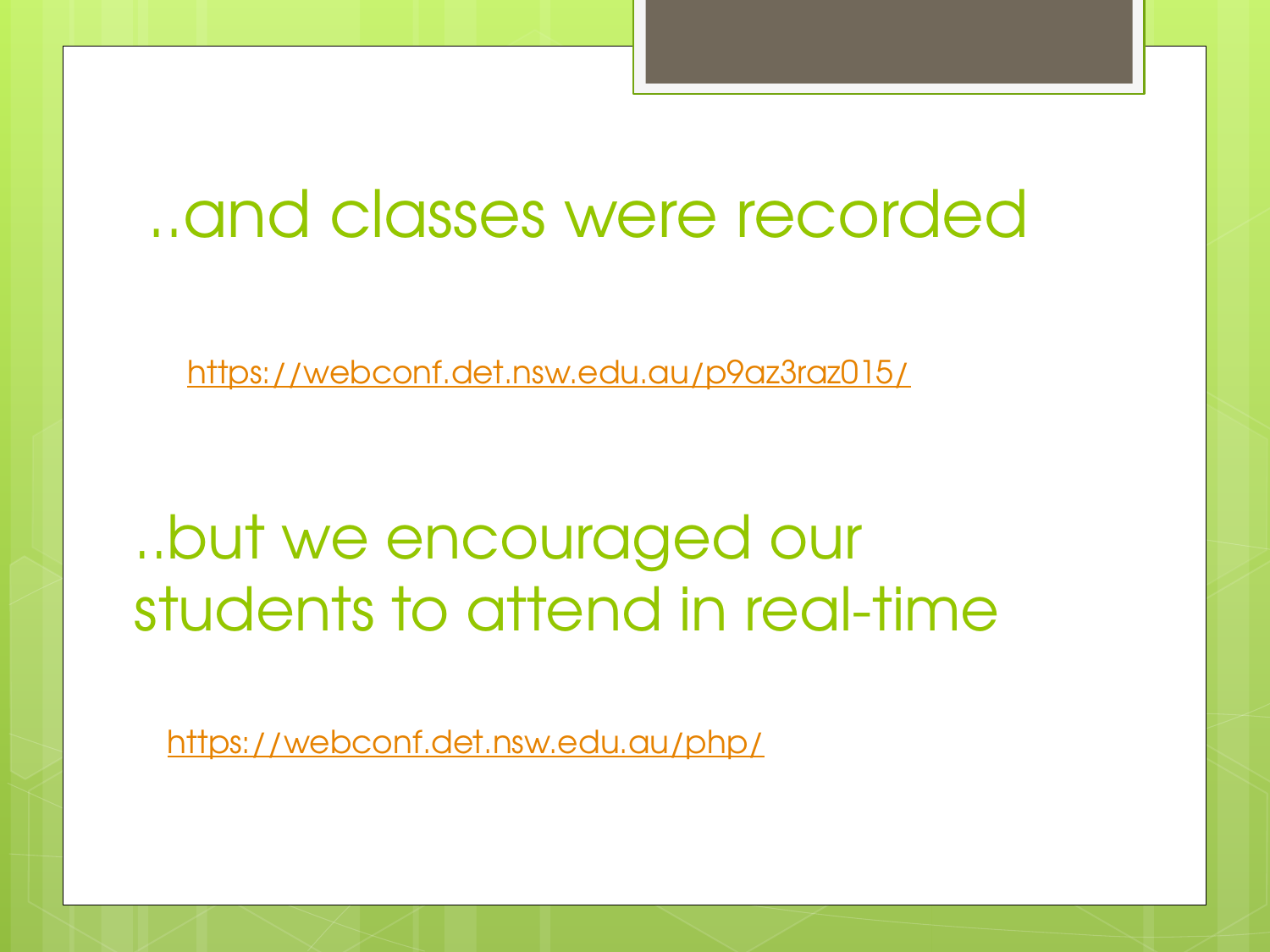

..and classes were recorded
https://webconf.det.nsw.edu.au/p9az3raz015/
..but we encouraged our students to attend in real-time

https://webconf.det.nsw.edu.au/php/